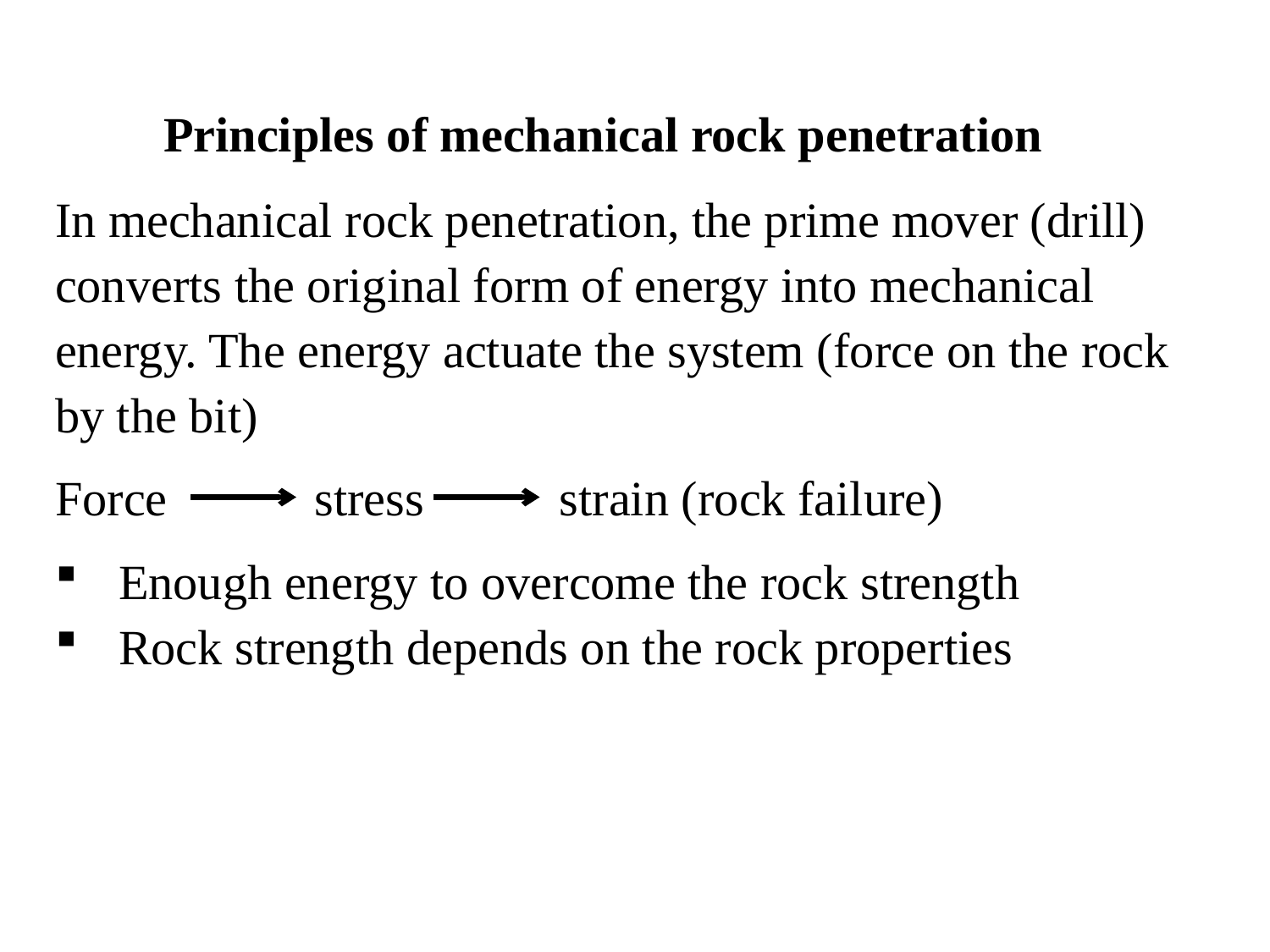

# Principles of mechanical rock penetration
In mechanical rock penetration, the prime mover (drill) converts the original form of energy into mechanical energy. The energy actuate the system (force on the rock by the bit)

Force            stress           strain (rock failure)

Enough energy to overcome the rock strength
Rock strength depends on the rock properties